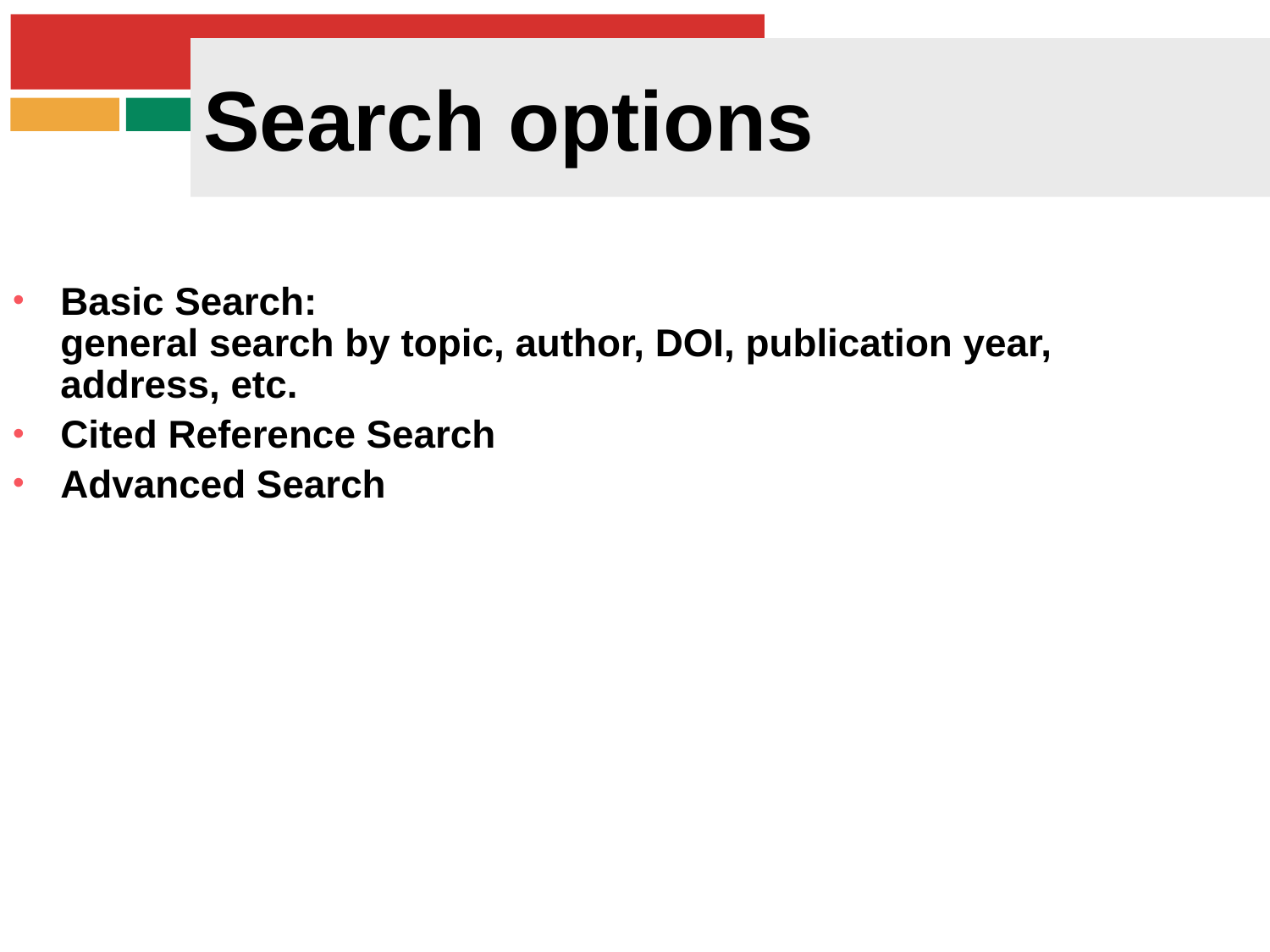

Search options
Basic Search:
general search by topic, author, DOI, publication year, address, etc.
Cited Reference Search
Advanced Search